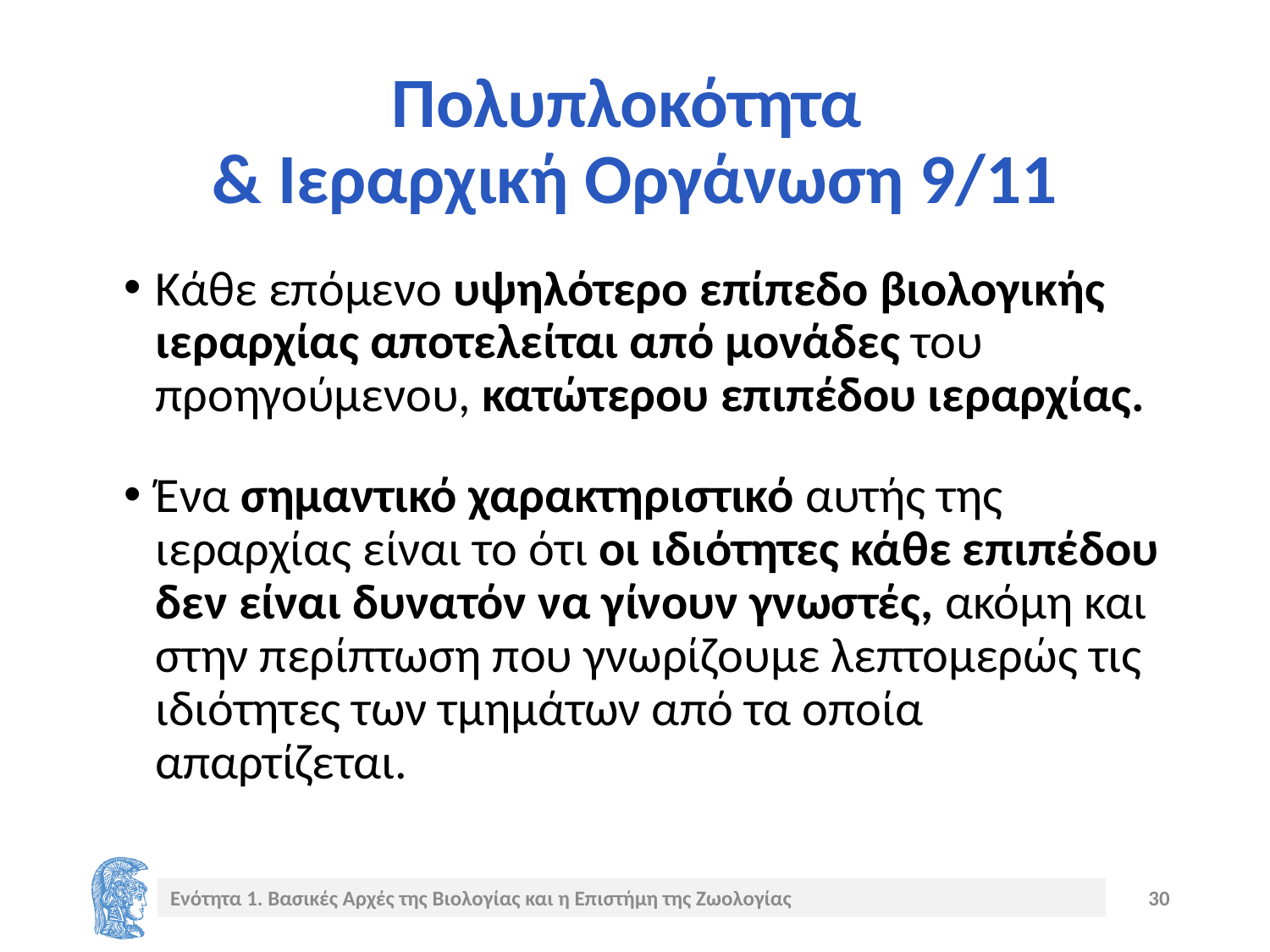

# Πολυπλοκότητα & Ιεραρχική Οργάνωση 9/11
Κάθε επόμενο υψηλότερο επίπεδο βιολογικής ιεραρχίας αποτελείται από μονάδες του προηγούμενου, κατώτερου επιπέδου ιεραρχίας.
Ένα σημαντικό χαρακτηριστικό αυτής της ιεραρχίας είναι το ότι οι ιδιότητες κάθε επιπέδου δεν είναι δυνατόν να γίνουν γνωστές, ακόμη και στην περίπτωση που γνωρίζουμε λεπτομερώς τις ιδιότητες των τμημάτων από τα οποία απαρτίζεται.
Ενότητα 1. Βασικές Αρχές της Βιολογίας και η Επιστήμη της Ζωολογίας
30